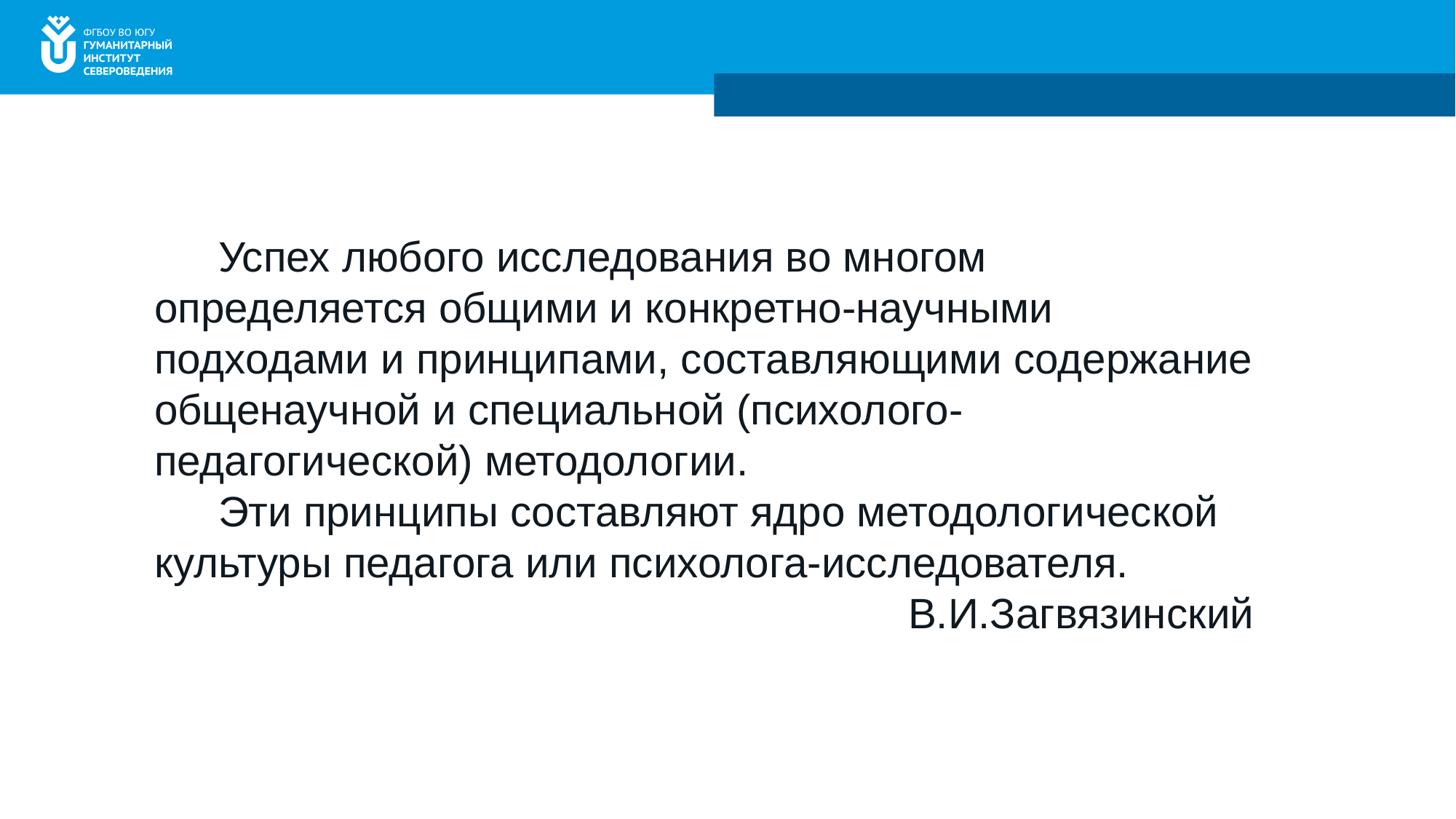

Успех любого исследования во многом определяется общими и конкретно-научными подходами и принципами, составляющими содержание общенаучной и специальной (психолого-педагогической) методологии.
Эти принципы составляют ядро методологической культуры педагога или психолога-исследователя.
В.И.Загвязинский